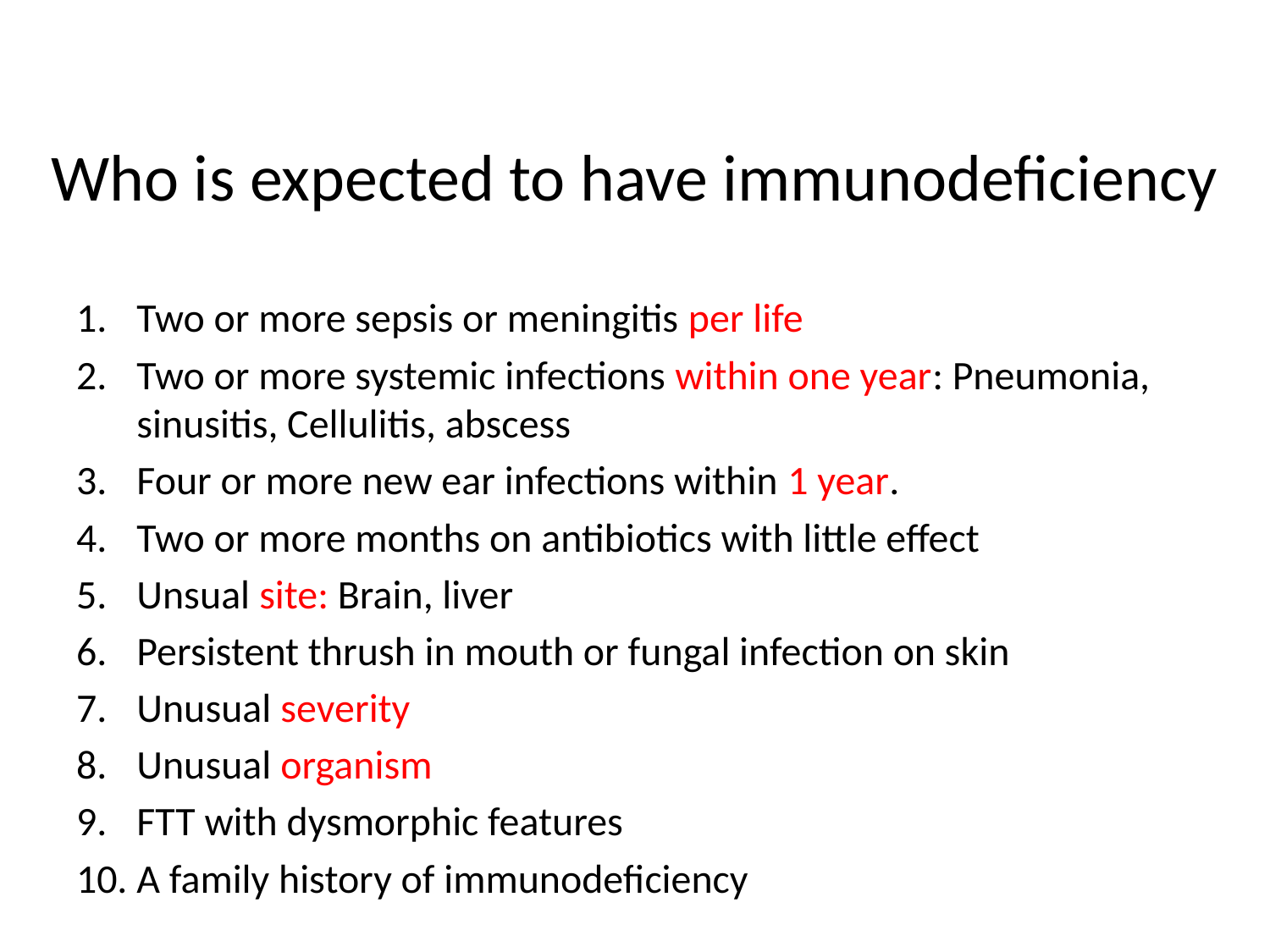

# Who is expected to have immunodeficiency
Two or more sepsis or meningitis per life
Two or more systemic infections within one year: Pneumonia, sinusitis, Cellulitis, abscess
Four or more new ear infections within 1 year.
Two or more months on antibiotics with little effect
Unsual site: Brain, liver
Persistent thrush in mouth or fungal infection on skin
Unusual severity
Unusual organism
FTT with dysmorphic features
A family history of immunodeficiency